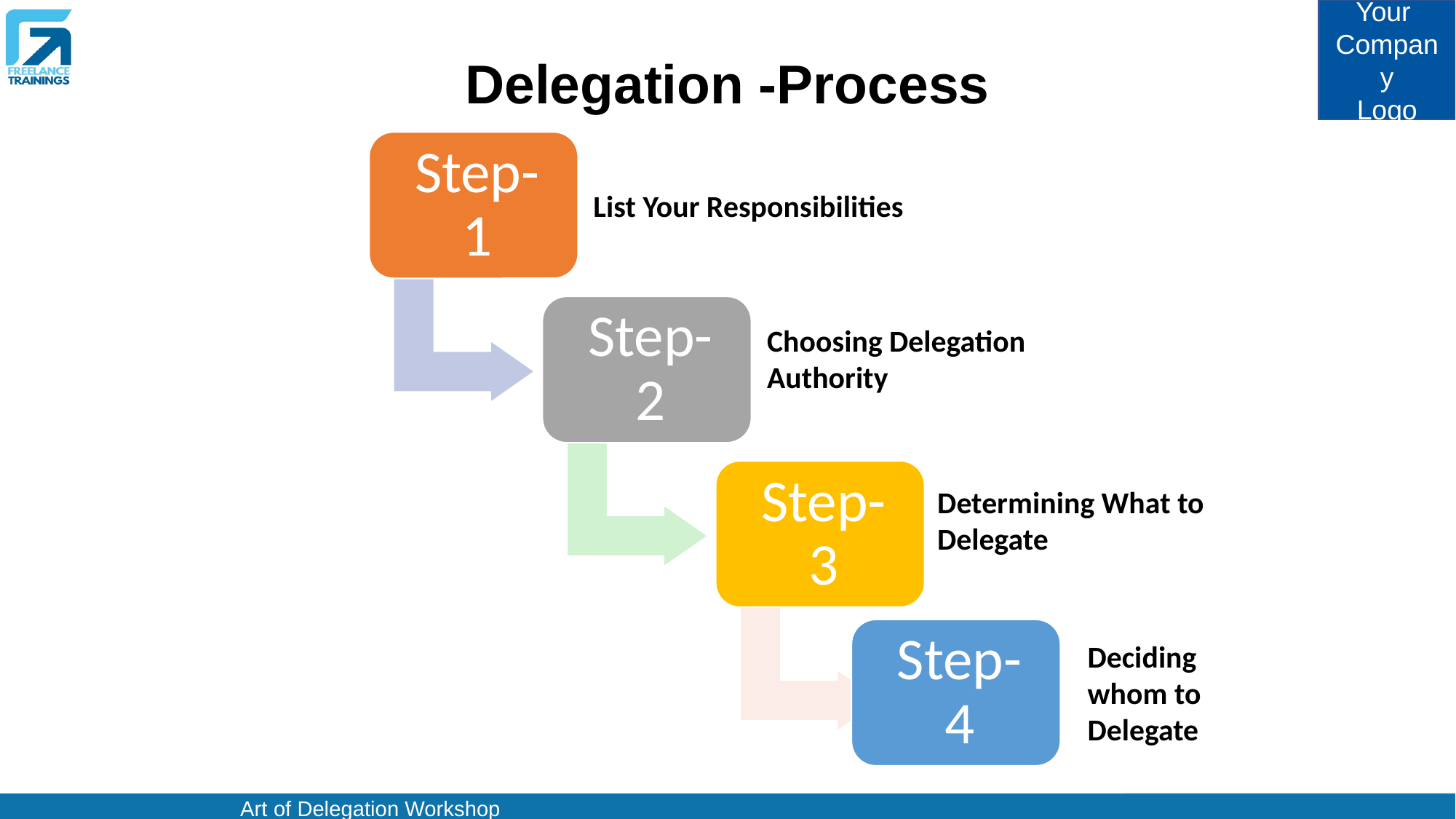

# Delegation -Process
Step-1
Step-2
Step-3
Step-4
List Your Responsibilities
Choosing Delegation Authority
Determining What to Delegate
Deciding whom to Delegate